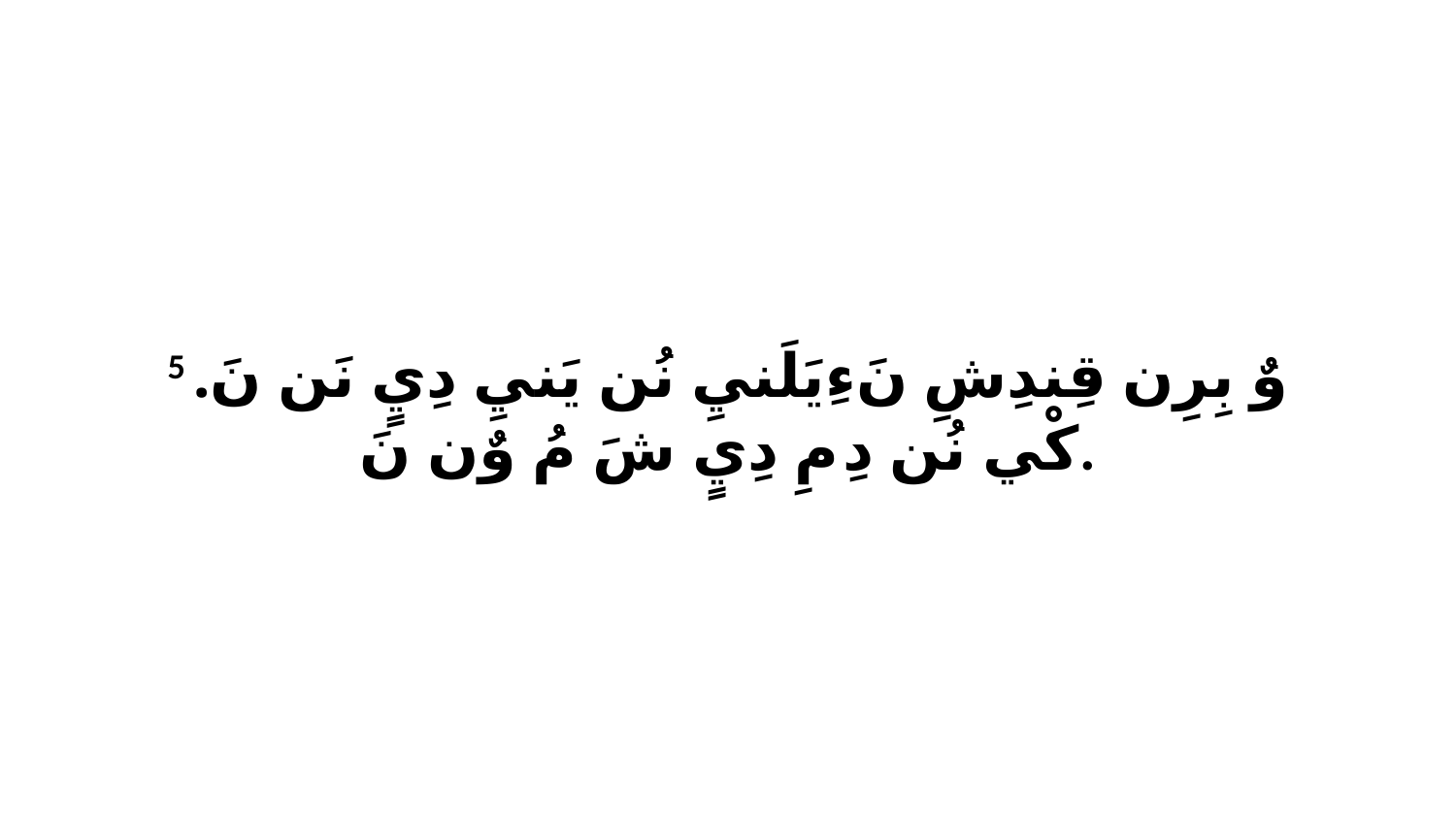

5 وٌ بِرِن قِندِشِ نَءِيَلَنيِ نُن يَنيِ دِيٍ نَن نَ. كْي نُن دِ مِ دِيٍ شَ مُ وٌن نَ.